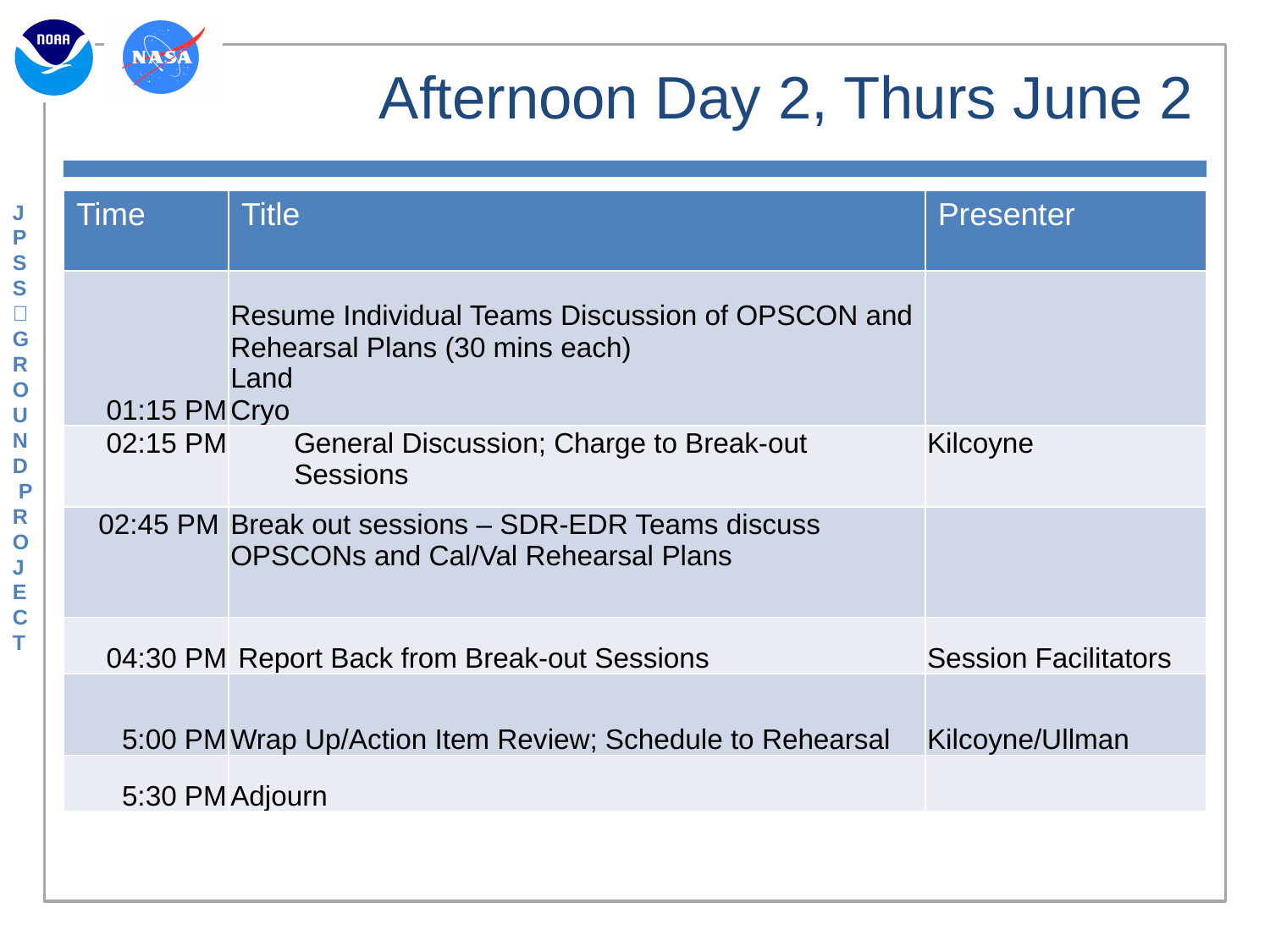

# Afternoon Day 2, Thurs June 2
| Time | Title | Presenter |
| --- | --- | --- |
| 01:15 PM | Resume Individual Teams Discussion of OPSCON and Rehearsal Plans (30 mins each) Land Cryo |  |
| 02:15 PM | General Discussion; Charge to Break-out Sessions | Kilcoyne |
| 02:45 PM | Break out sessions – SDR-EDR Teams discuss OPSCONs and Cal/Val Rehearsal Plans |  |
| 04:30 PM | Report Back from Break-out Sessions | Session Facilitators |
| 5:00 PM | Wrap Up/Action Item Review; Schedule to Rehearsal | Kilcoyne/Ullman |
| 5:30 PM | Adjourn |  |